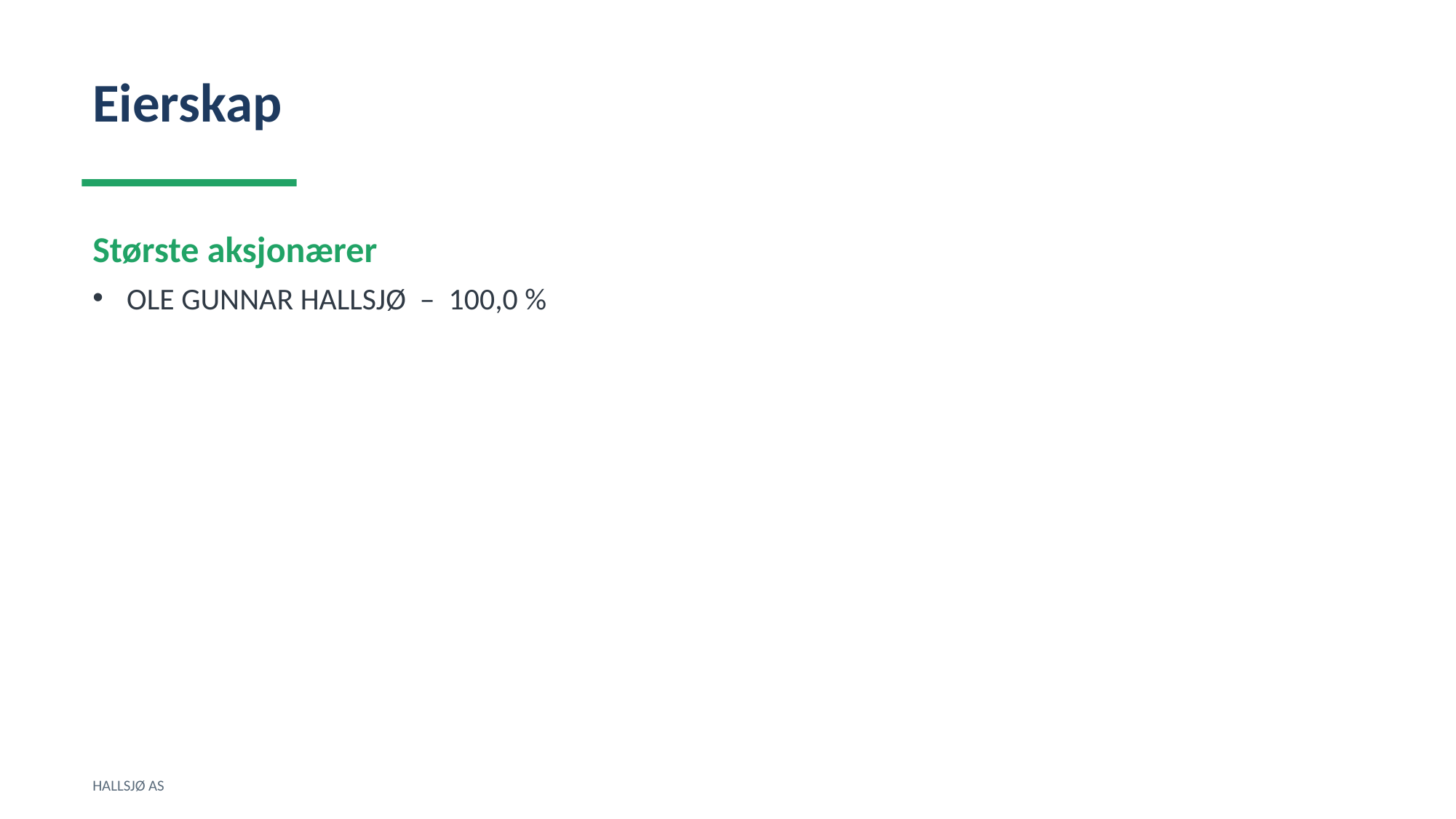

Eierskap

Største aksjonærer
OLE GUNNAR HALLSJØ  –  100,0 %
HALLSJØ AS